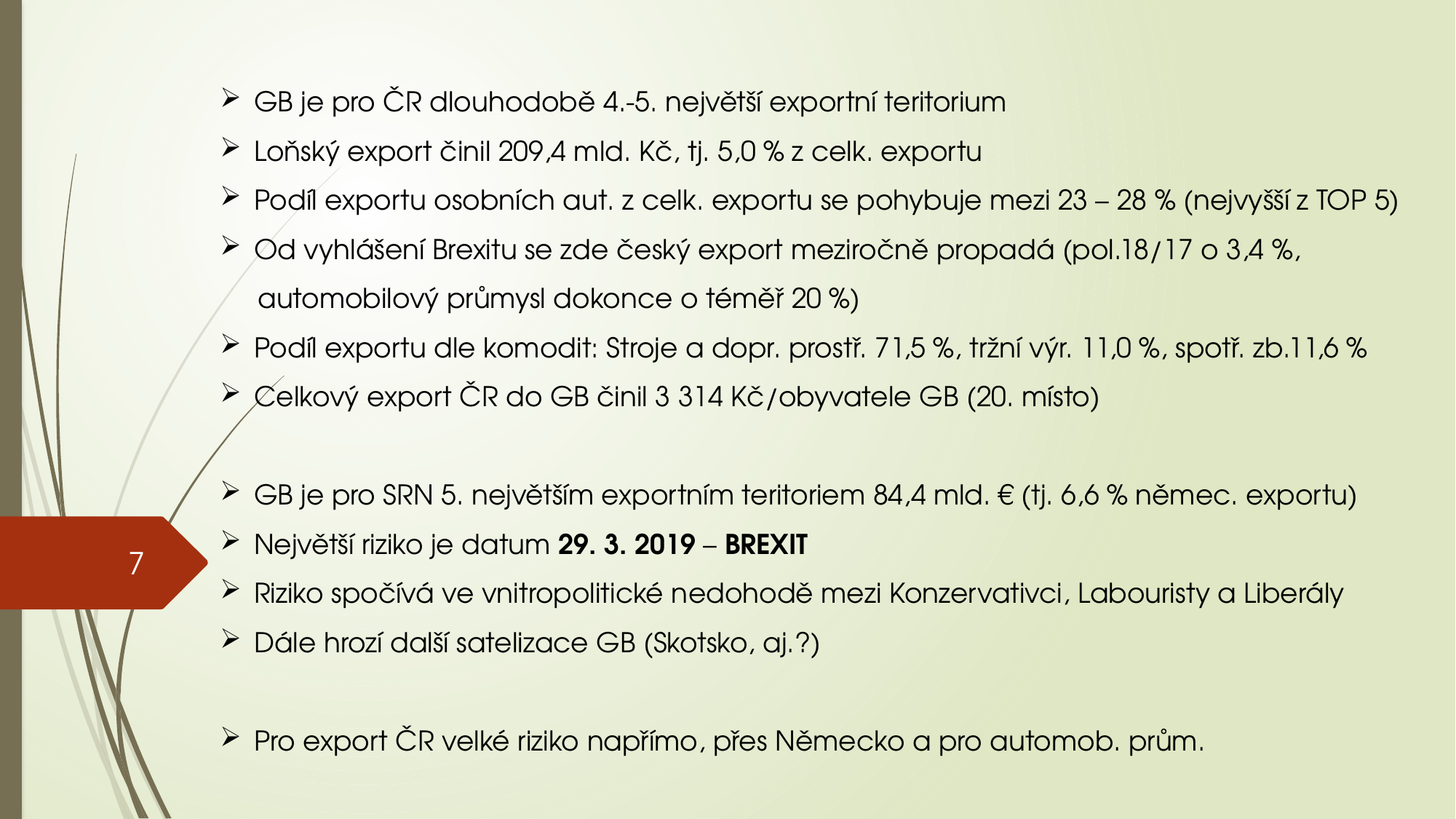

GB je pro ČR dlouhodobě 4.-5. největší exportní teritorium
Loňský export činil 209,4 mld. Kč, tj. 5,0 % z celk. exportu
Podíl exportu osobních aut. z celk. exportu se pohybuje mezi 23 – 28 % (nejvyšší z TOP 5)
Od vyhlášení Brexitu se zde český export meziročně propadá (pol.18/17 o 3,4 %,
     automobilový průmysl dokonce o téměř 20 %)
Podíl exportu dle komodit: Stroje a dopr. prostř. 71,5 %, tržní výr. 11,0 %, spotř. zb.11,6 %
Celkový export ČR do GB činil 3 314 Kč/obyvatele GB (20. místo)

GB je pro SRN 5. největším exportním teritoriem 84,4 mld. € (tj. 6,6 % němec. exportu)
Největší riziko je datum 29. 3. 2019 – BREXIT
Riziko spočívá ve vnitropolitické nedohodě mezi Konzervativci, Labouristy a Liberály
Dále hrozí další satelizace GB (Skotsko, aj.?)

Pro export ČR velké riziko napřímo, přes Německo a pro automob. prům.

7